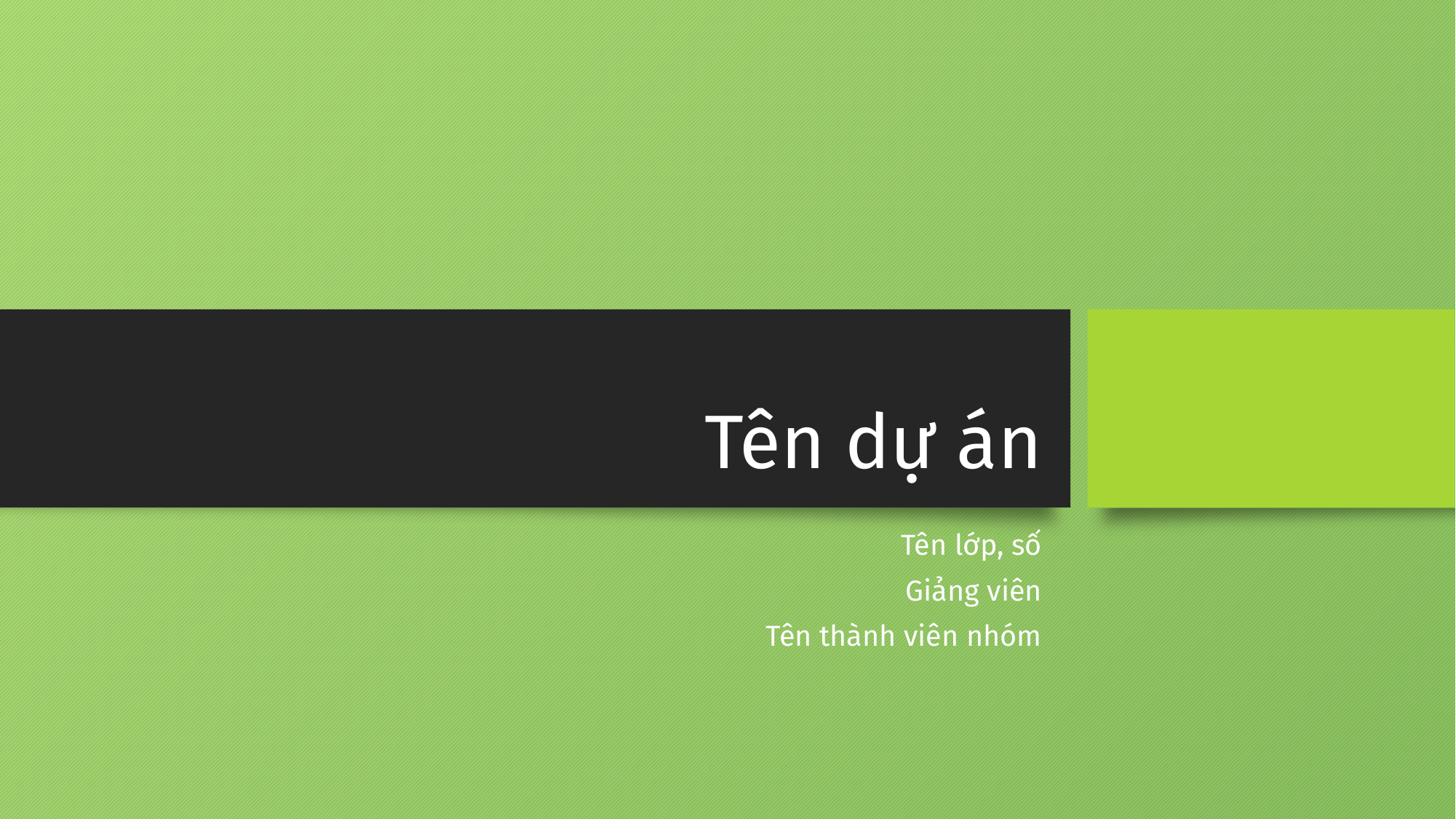

# Tên dự án
Tên lớp, số
Giảng viên
Tên thành viên nhóm